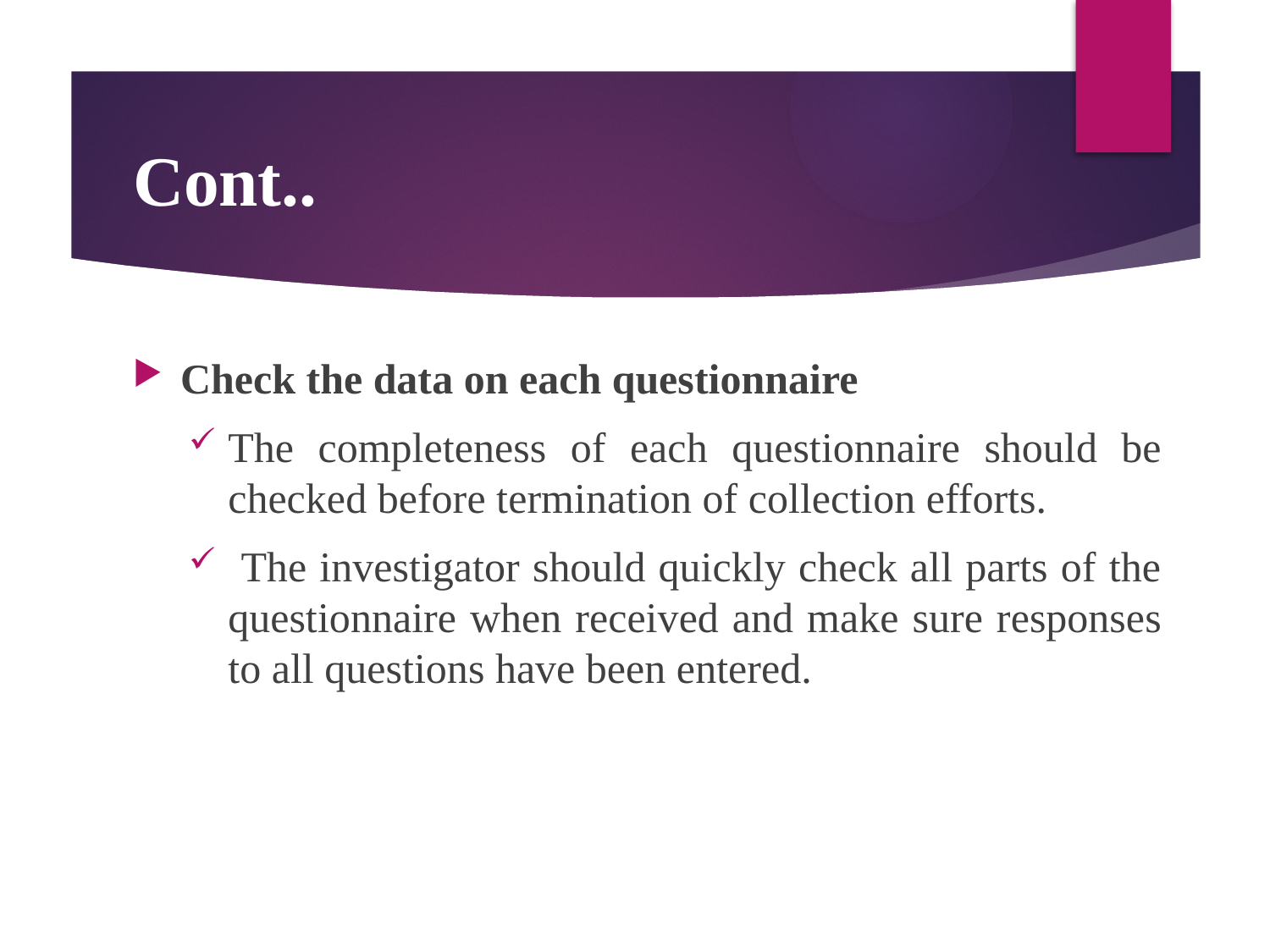

# Cont..
Check the data on each questionnaire
The completeness of each questionnaire should be checked before termination of collection efforts.
 The investigator should quickly check all parts of the questionnaire when received and make sure responses to all questions have been entered.